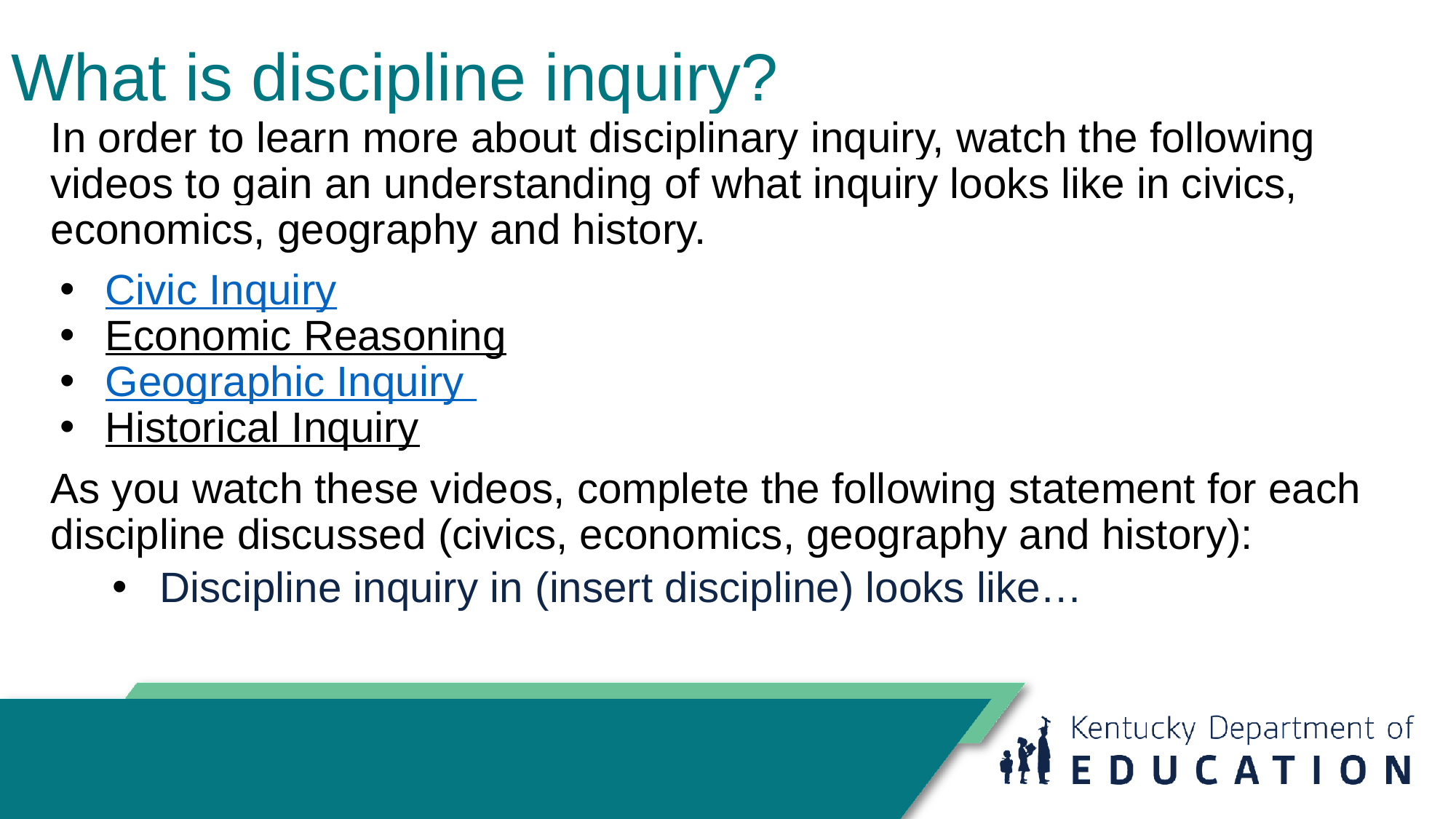

# What is discipline inquiry?
In order to learn more about disciplinary inquiry, watch the following videos to gain an understanding of what inquiry looks like in civics, economics, geography and history.
Civic Inquiry
Economic Reasoning
Geographic Inquiry
Historical Inquiry
As you watch these videos, complete the following statement for each discipline discussed (civics, economics, geography and history):
Discipline inquiry in (insert discipline) looks like…